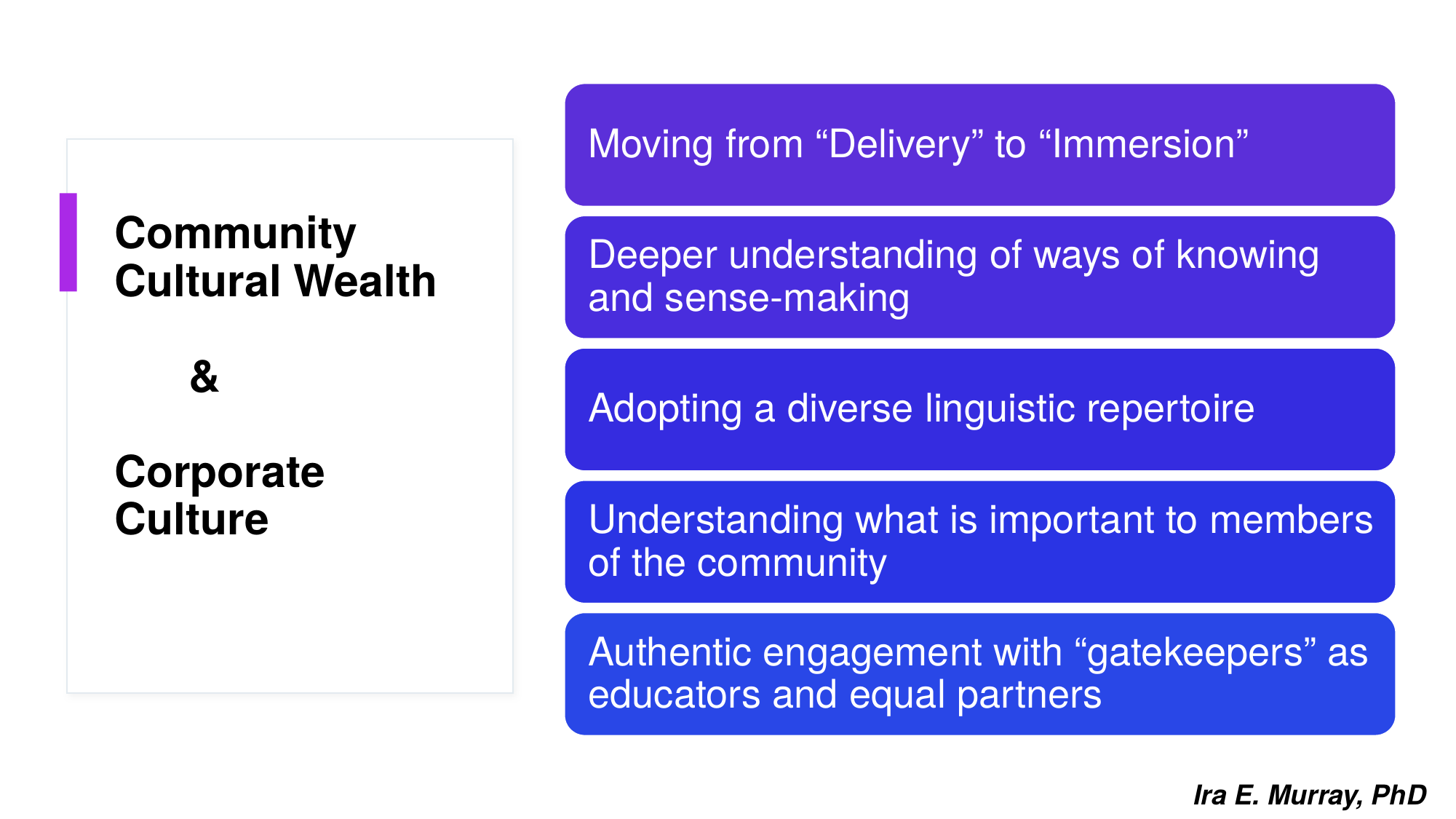

Moving from “Delivery” to “Immersion”
Deeper understanding of ways of knowing and sense-making
Adopting a diverse linguistic repertoire
Understanding what is important to members of the community
Authentic engagement with “gatekeepers” as educators and equal partners

# Community Cultural Wealth & Corporate Culture
Ira E. Murray, PhD